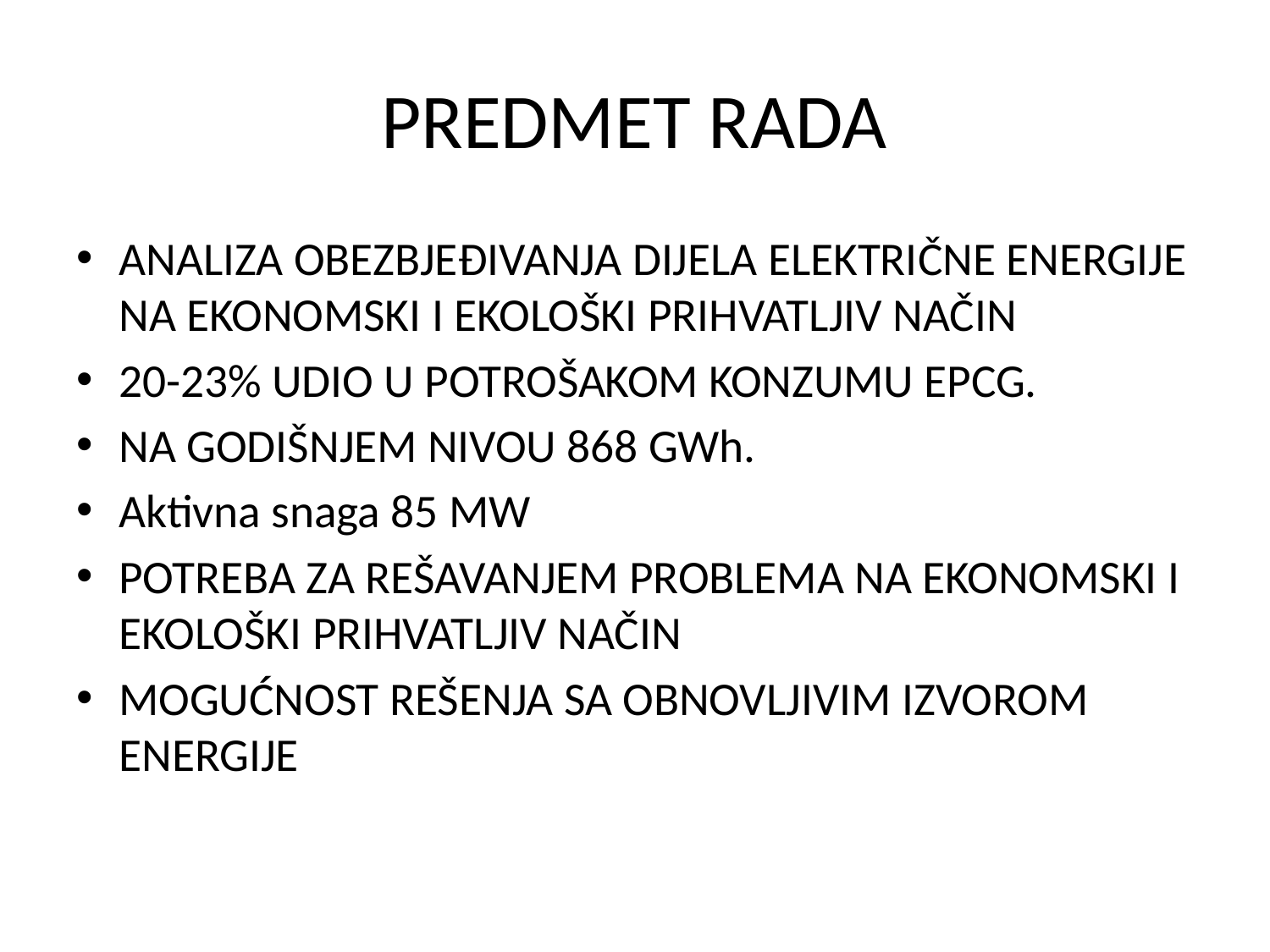

# PREDMET RADA
ANALIZA OBEZBJEĐIVANJA DIJELA ELEKTRIČNE ENERGIJE NA EKONOMSKI I EKOLOŠKI PRIHVATLJIV NAČIN
20-23% UDIO U POTROŠAKOM KONZUMU EPCG.
NA GODIŠNJEM NIVOU 868 GWh.
Aktivna snaga 85 MW
POTREBA ZA REŠAVANJEM PROBLEMA NA EKONOMSKI I EKOLOŠKI PRIHVATLJIV NAČIN
MOGUĆNOST REŠENJA SA OBNOVLJIVIM IZVOROM ENERGIJE